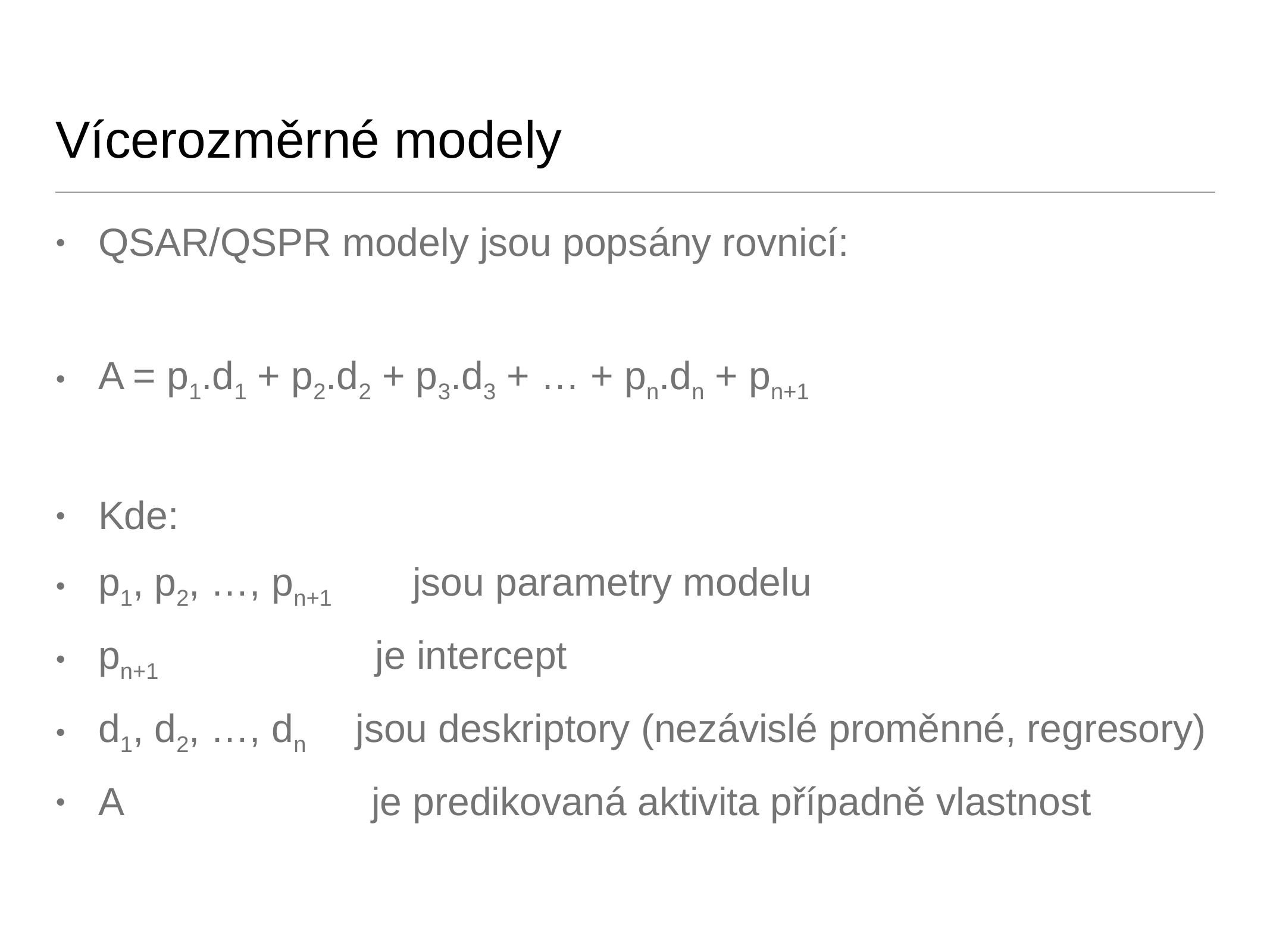

# Vícerozměrné modely
QSAR/QSPR modely jsou popsány rovnicí:

A = p1.d1 + p2.d2 + p3.d3 + … + pn.dn + pn+1

Kde:
p1, p2, …, pn+1 	jsou parametry modelu
pn+1                    je intercept
d1, d2, …, dn 	  jsou deskriptory (nezávislé proměnné, regresory)
A                       je predikovaná aktivita případně vlastnost